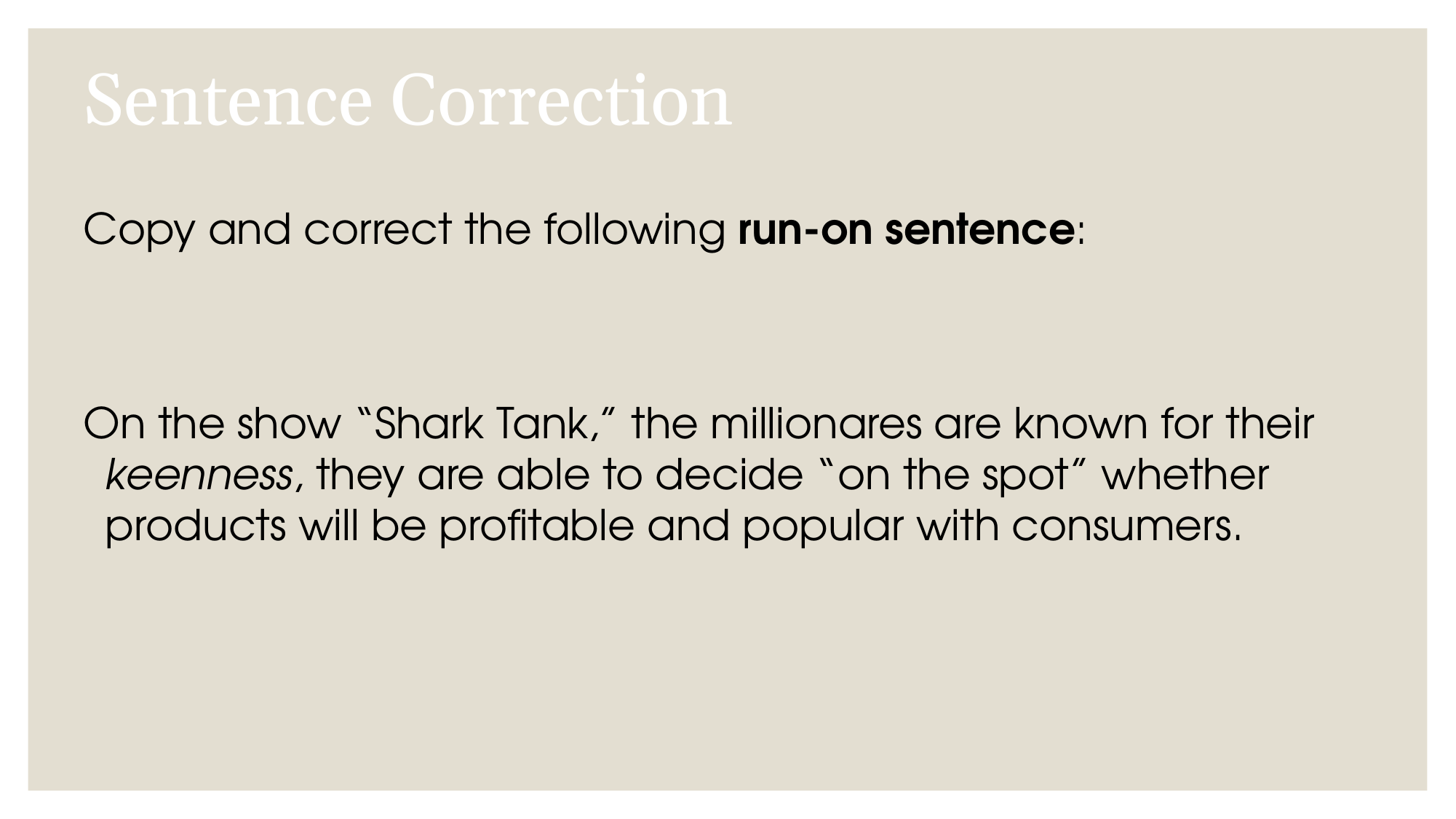

# Sentence Correction
Copy and correct the following run-on sentence:

On the show “Shark Tank,” the millionares are known for their keenness, they are able to decide “on the spot” whether products will be profitable and popular with consumers.